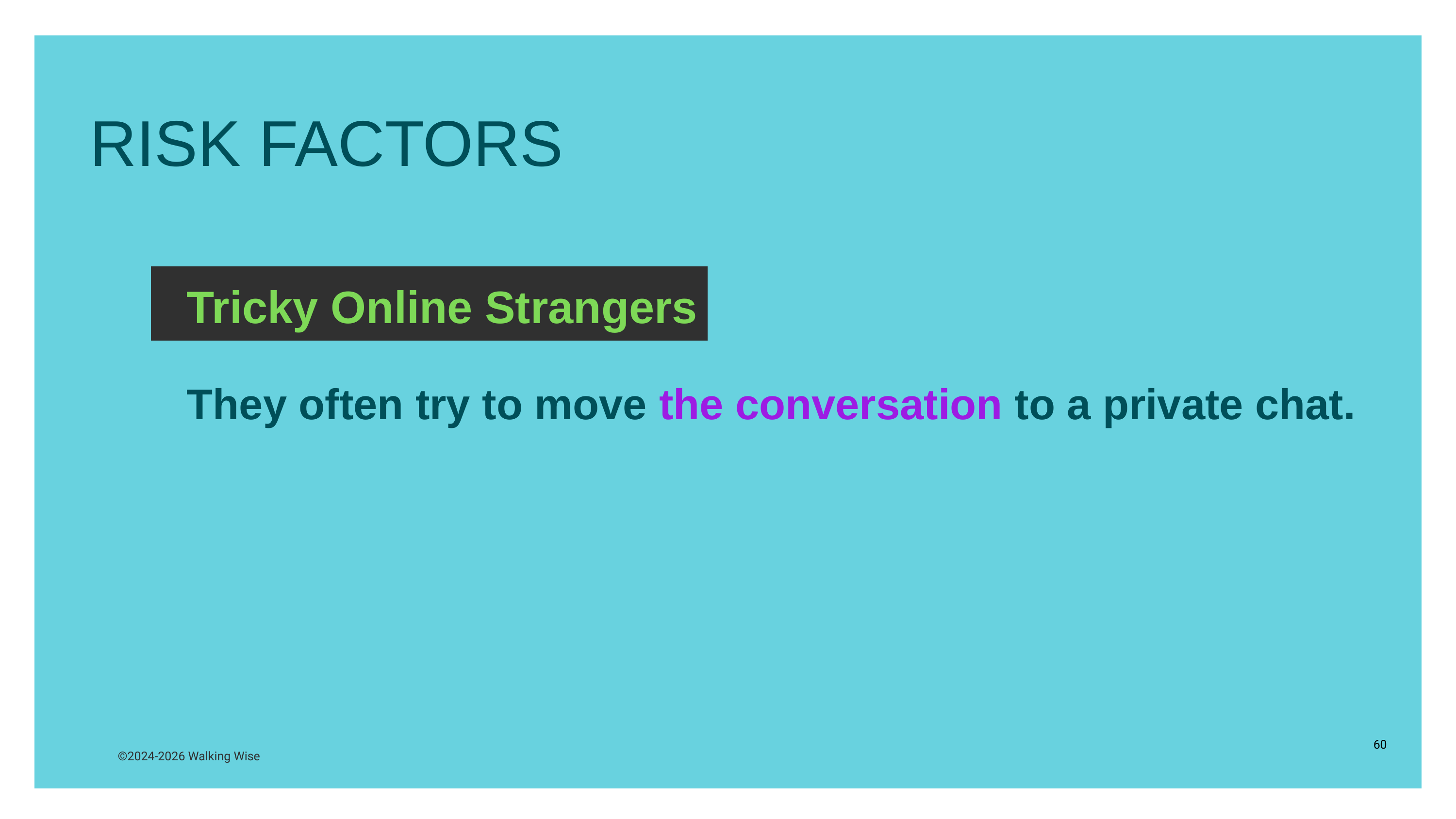

RISK FACTORS

Tricky Online Strangers
They often try to move the conversation to a private chat.
60
©2024-2026 Walking Wise